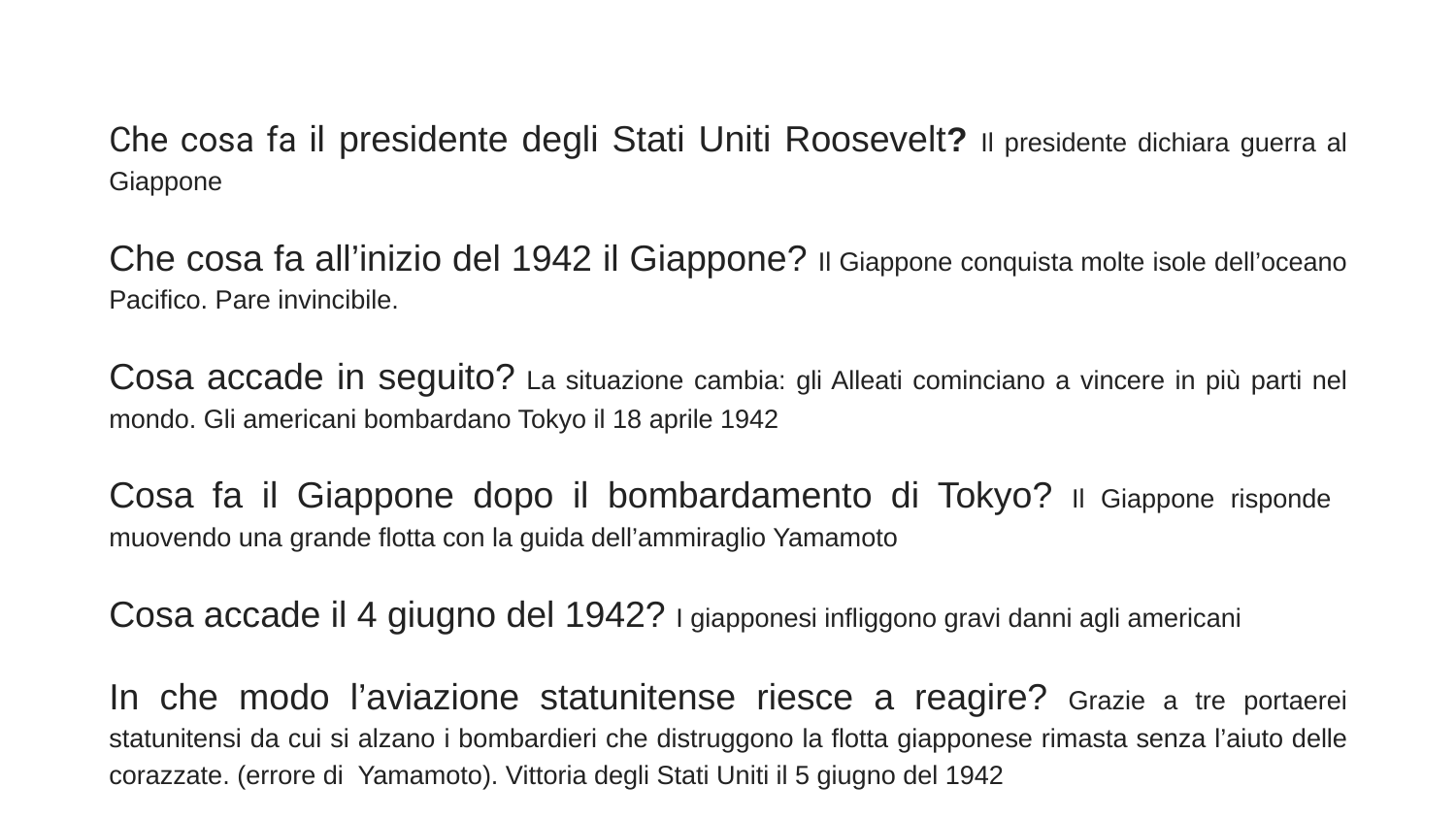

Che cosa fa il presidente degli Stati Uniti Roosevelt? Il presidente dichiara guerra al Giappone
Che cosa fa all’inizio del 1942 il Giappone? Il Giappone conquista molte isole dell’oceano Pacifico. Pare invincibile.
Cosa accade in seguito? La situazione cambia: gli Alleati cominciano a vincere in più parti nel mondo. Gli americani bombardano Tokyo il 18 aprile 1942
Cosa fa il Giappone dopo il bombardamento di Tokyo? Il Giappone risponde  muovendo una grande flotta con la guida dell’ammiraglio Yamamoto
Cosa accade il 4 giugno del 1942? I giapponesi infliggono gravi danni agli americani
In che modo l’aviazione statunitense riesce a reagire? Grazie a tre portaerei statunitensi da cui si alzano i bombardieri che distruggono la flotta giapponese rimasta senza l’aiuto delle corazzate. (errore di  Yamamoto). Vittoria degli Stati Uniti il 5 giugno del 1942